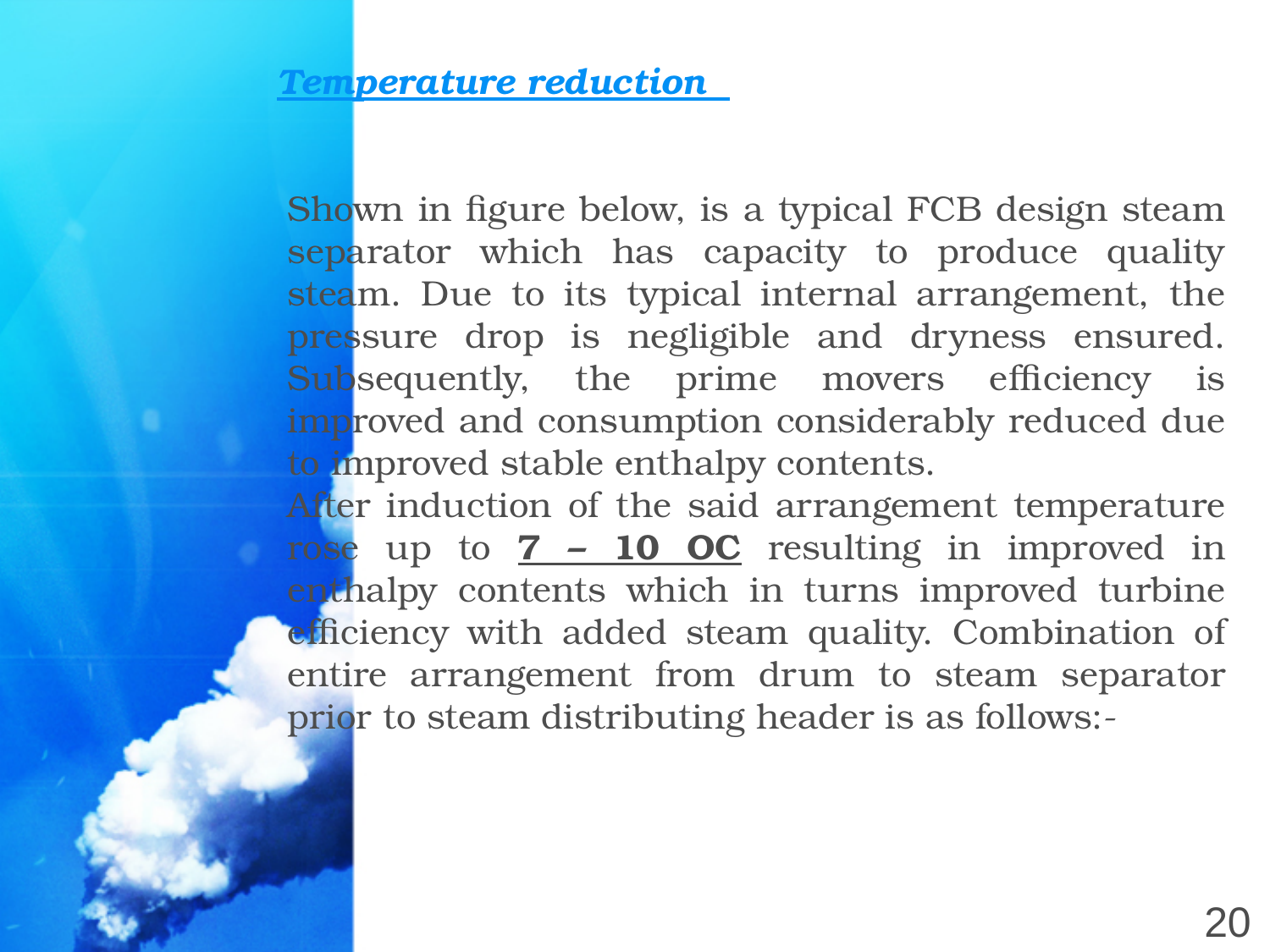

Temperature reduction
Shown in figure below, is a typical FCB design steam separator which has capacity to produce quality steam. Due to its typical internal arrangement, the pressure drop is negligible and dryness ensured. Subsequently, the prime movers efficiency is improved and consumption considerably reduced due to improved stable enthalpy contents.
After induction of the said arrangement temperature rose up to 7 – 10 OC resulting in improved in enthalpy contents which in turns improved turbine efficiency with added steam quality. Combination of entire arrangement from drum to steam separator prior to steam distributing header is as follows:-
20